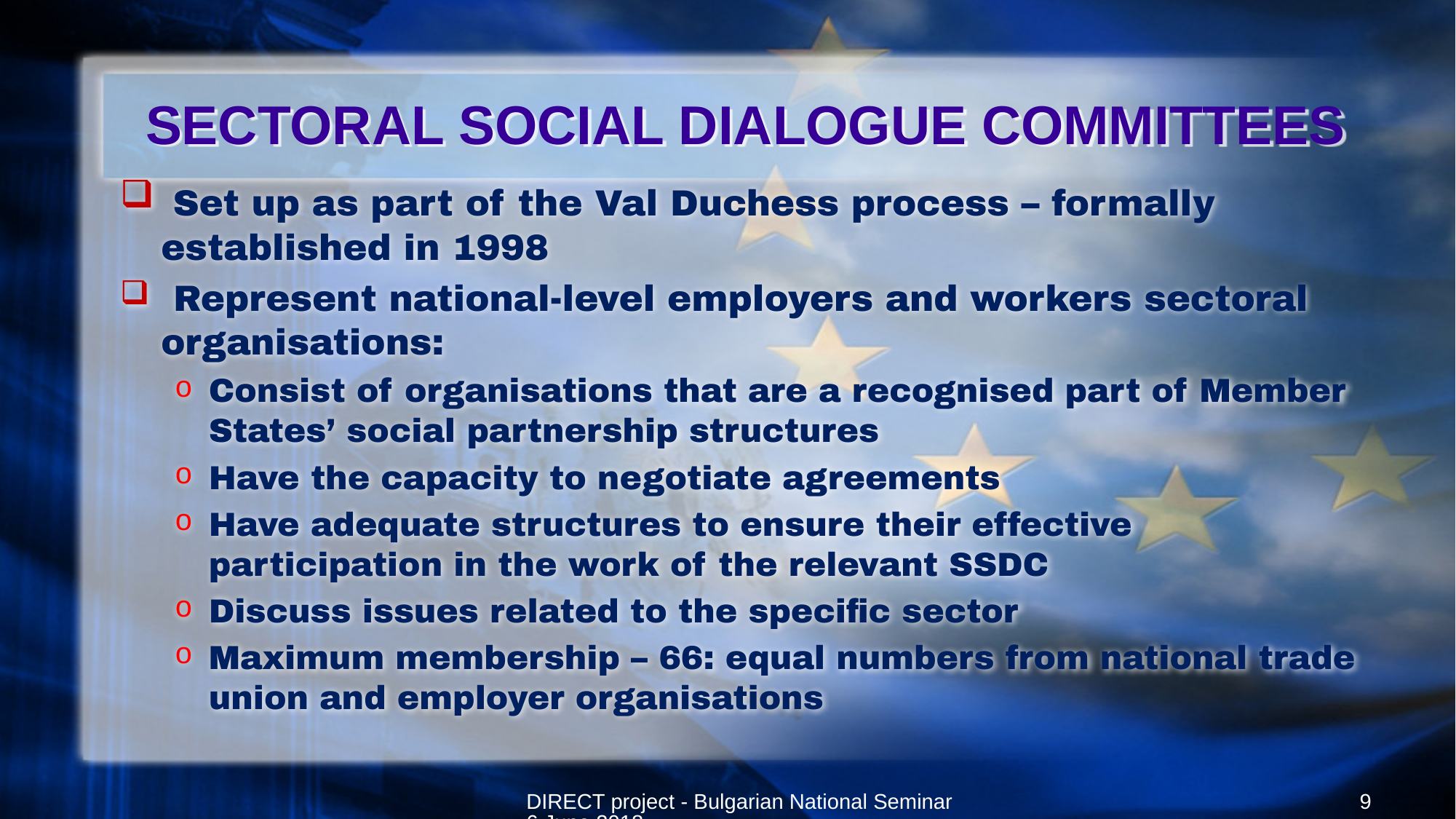

# SECTORAL SOCIAL DIALOGUE COMMITTEES
 Set up as part of the Val Duchess process – formally established in 1998
 Represent national-level employers and workers sectoral  organisations:
Consist of organisations that are a recognised part of Member States’ social partnership structures
Have the capacity to negotiate agreements
Have adequate structures to ensure their effective participation in the work of the relevant SSDC
Discuss issues related to the specific sector
Maximum membership – 66: equal numbers from national trade union and employer organisations

DIRECT project - Bulgarian National Seminar 6 June 2018
9